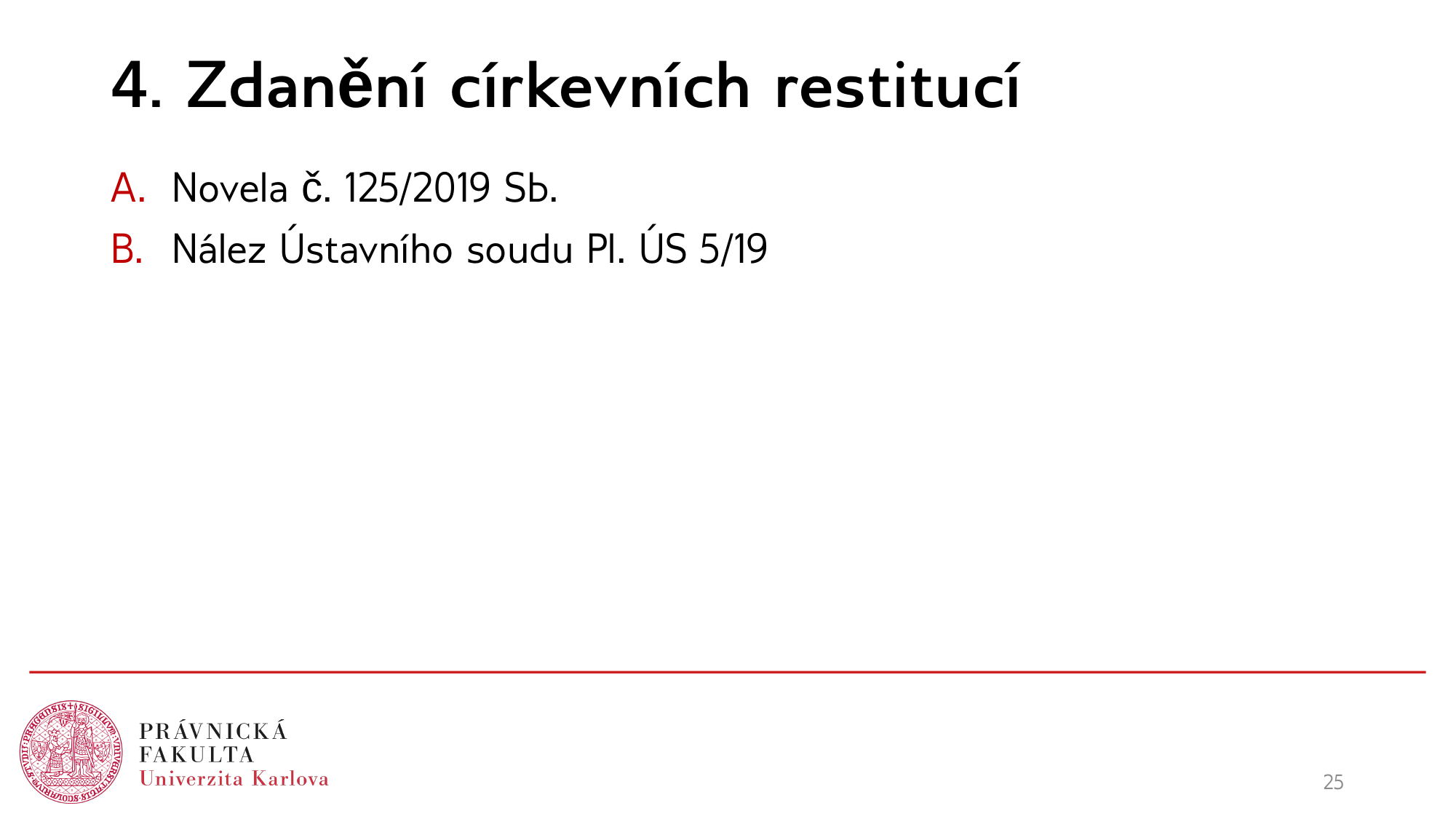

# 4. Zdanění církevních restitucí
Novela č. 125/2019 Sb.
Nález Ústavního soudu Pl. ÚS 5/19

25